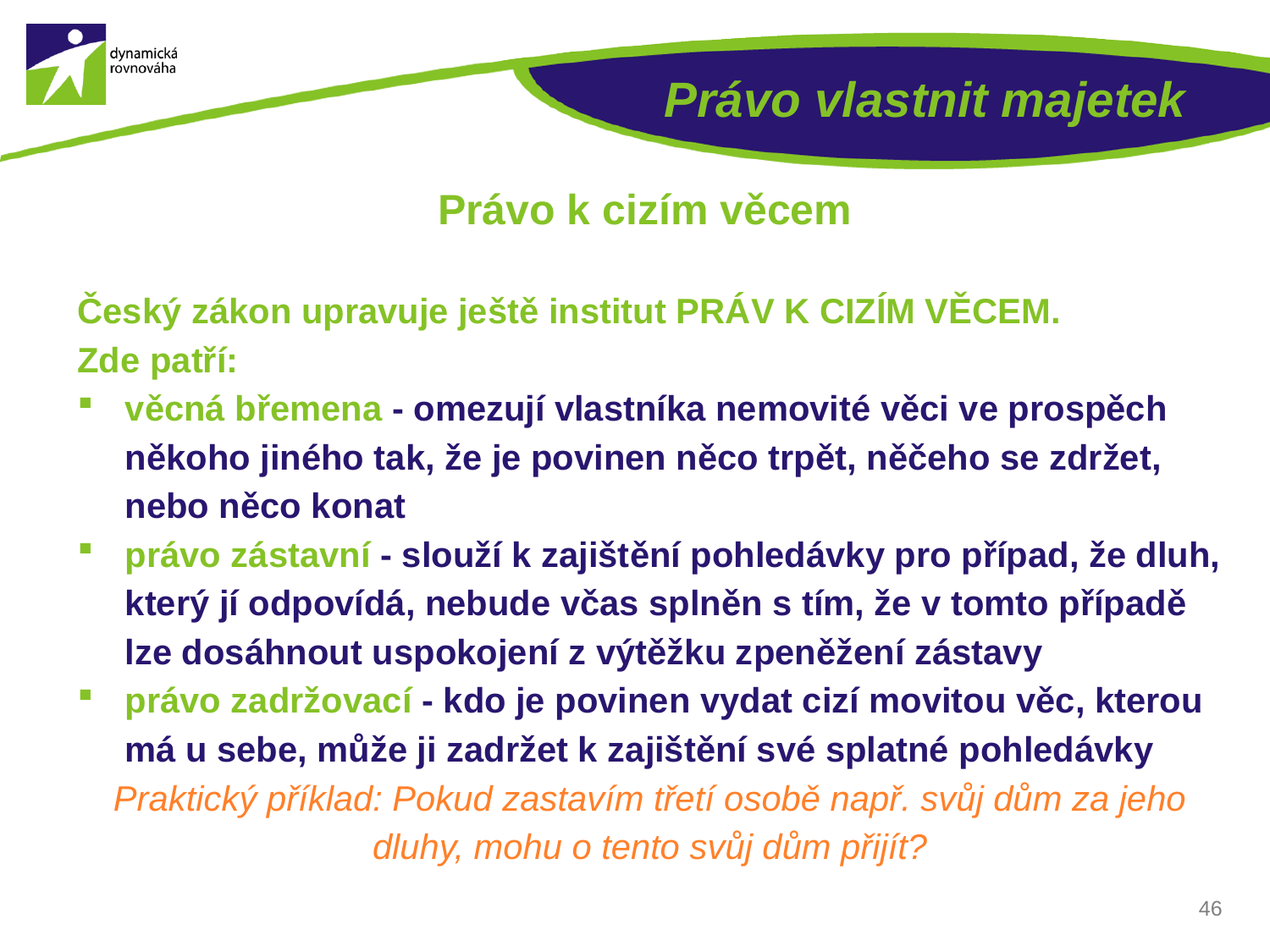

# Právo vlastnit majetek
Právo k cizím věcem
Český zákon upravuje ještě institut PRÁV K CIZÍM VĚCEM.
Zde patří:
věcná břemena - omezují vlastníka nemovité věci ve prospěch někoho jiného tak, že je povinen něco trpět, něčeho se zdržet, nebo něco konat
právo zástavní - slouží k zajištění pohledávky pro případ, že dluh, který jí odpovídá, nebude včas splněn s tím, že v tomto případě lze dosáhnout uspokojení z výtěžku zpeněžení zástavy
právo zadržovací - kdo je povinen vydat cizí movitou věc, kterou má u sebe, může ji zadržet k zajištění své splatné pohledávky
Praktický příklad: Pokud zastavím třetí osobě např. svůj dům za jeho dluhy, mohu o tento svůj dům přijít?
46